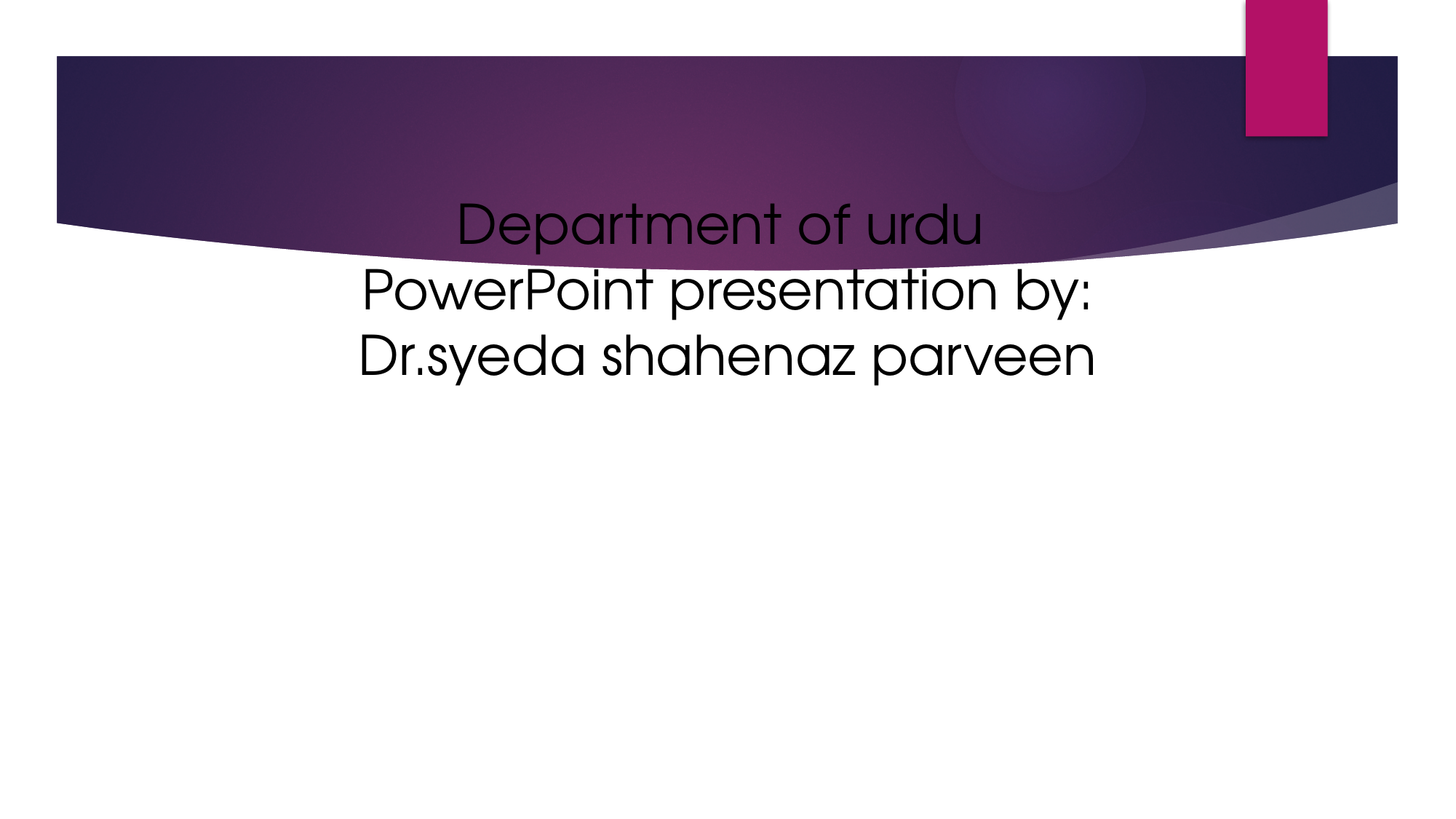

# Department of urdu PowerPoint presentation by: Dr.syeda shahenaz parveen